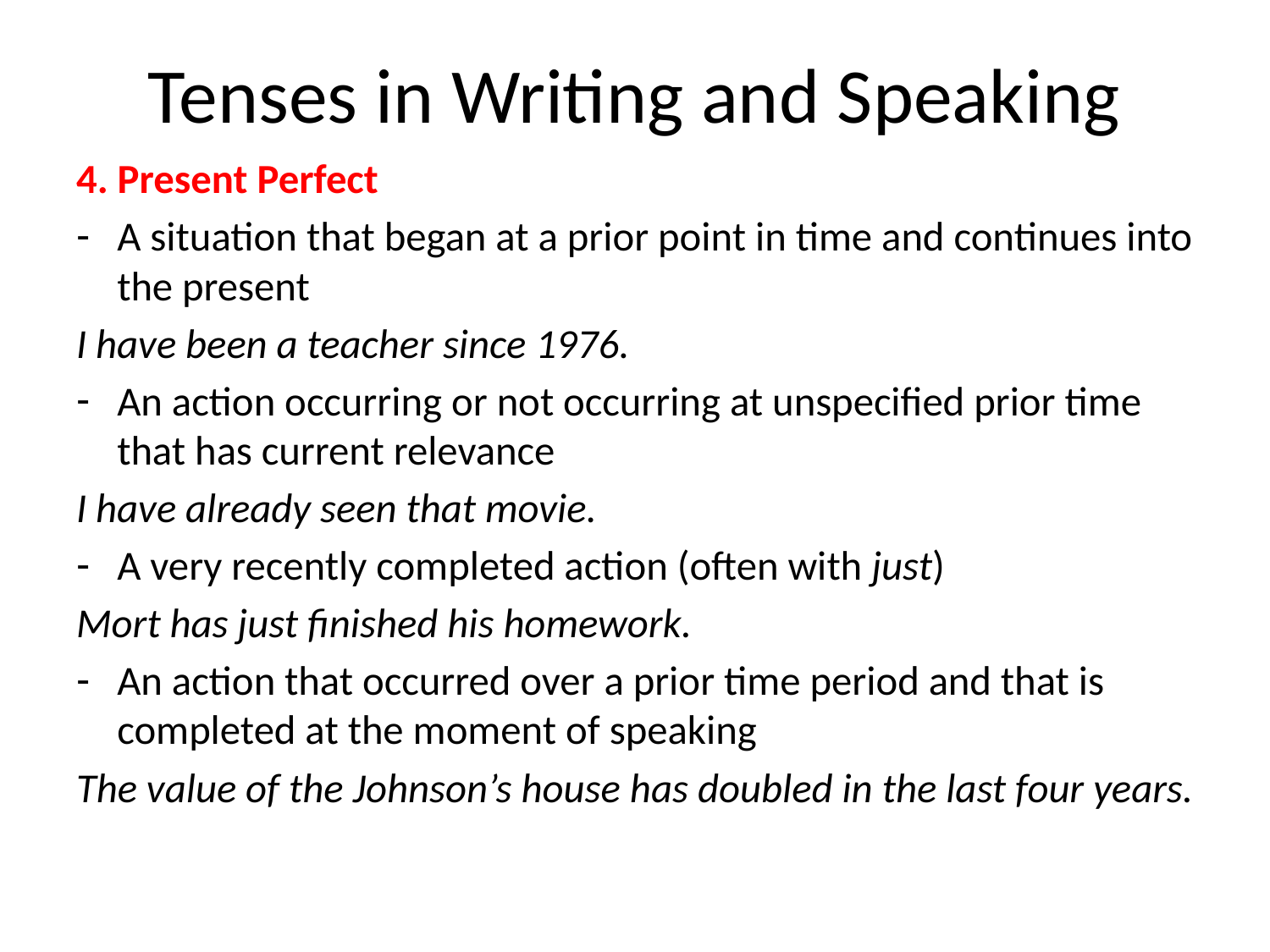

# Tenses in Writing and Speaking
4. Present Perfect
A situation that began at a prior point in time and continues into the present
I have been a teacher since 1976.
An action occurring or not occurring at unspecified prior time that has current relevance
I have already seen that movie.
A very recently completed action (often with just)
Mort has just finished his homework.
An action that occurred over a prior time period and that is completed at the moment of speaking
The value of the Johnson’s house has doubled in the last four years.